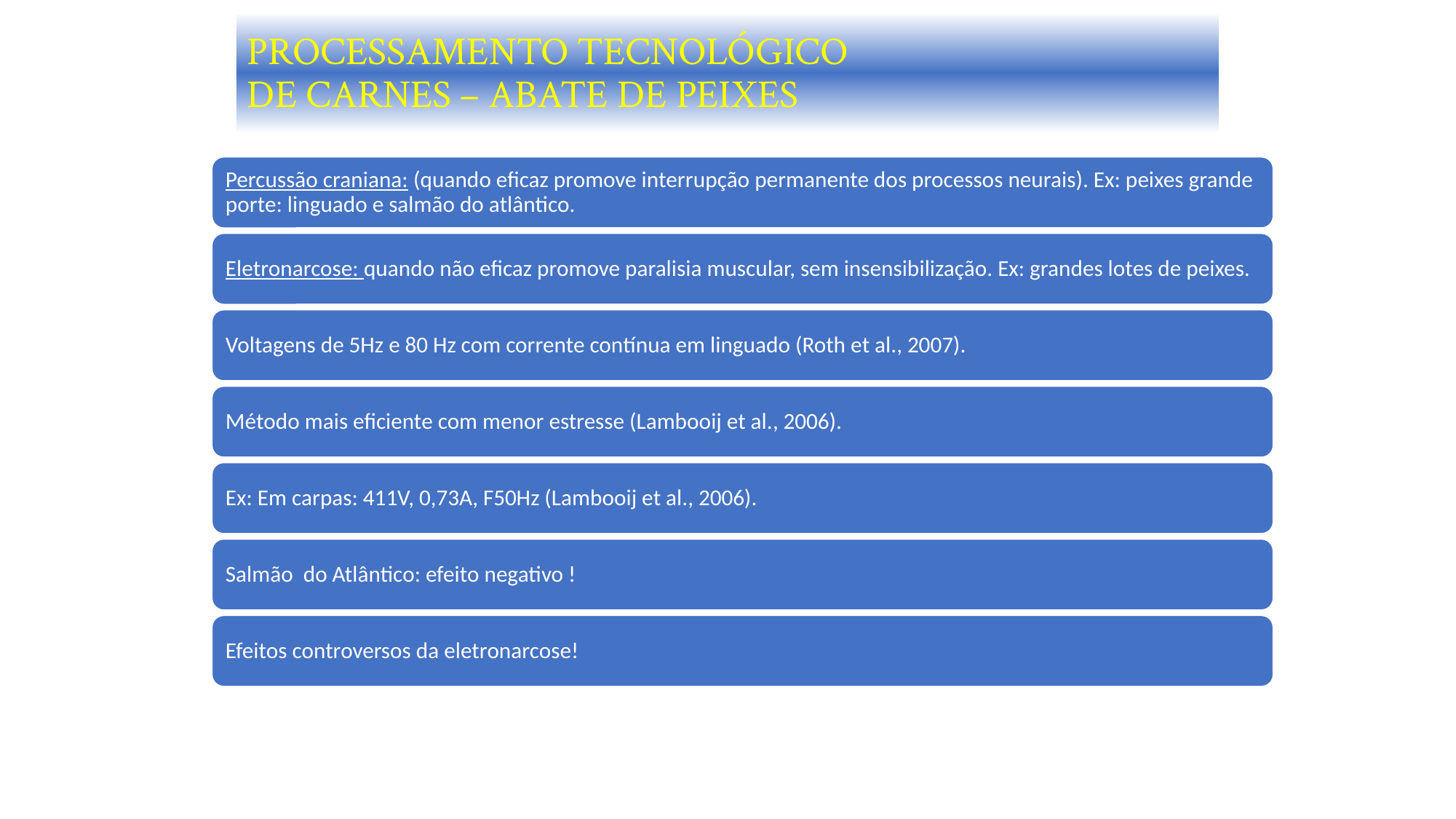

# PROCESSAMENTO TECNOLÓGICO DE CARNES – ABATE DE PEIXES
Percussão craniana: (quando eficaz promove interrupção permanente dos processos neurais). Ex: peixes grande porte: linguado e salmão do atlântico.
Eletronarcose: quando não eficaz promove paralisia muscular, sem insensibilização. Ex: grandes lotes de peixes.
Voltagens de 5Hz e 80 Hz com corrente contínua em linguado (Roth et al., 2007).
Método mais eficiente com menor estresse (Lambooij et al., 2006).
Ex: Em carpas: 411V, 0,73A, F50Hz (Lambooij et al., 2006).
Salmão  do Atlântico: efeito negativo !
Efeitos controversos da eletronarcose!